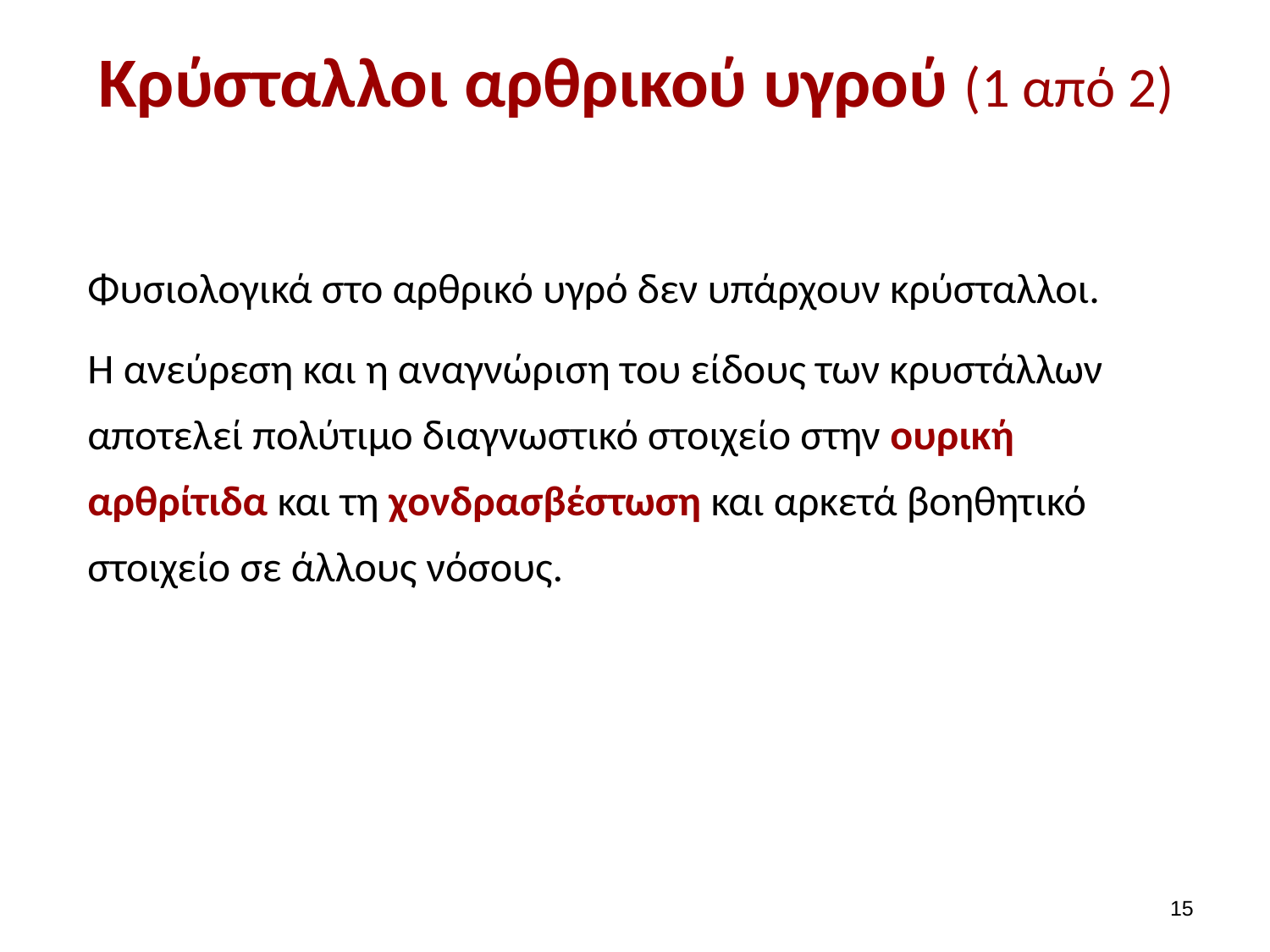

# Κρύσταλλοι αρθρικού υγρού (1 από 2)
Φυσιολογικά στο αρθρικό υγρό δεν υπάρχουν κρύσταλλοι.
Η ανεύρεση και η αναγνώριση του είδους των κρυστάλλων αποτελεί πολύτιμο διαγνωστικό στοιχείο στην ουρική αρθρίτιδα και τη χονδρασβέστωση και αρκετά βοηθητικό στοιχείο σε άλλους νόσους.
15